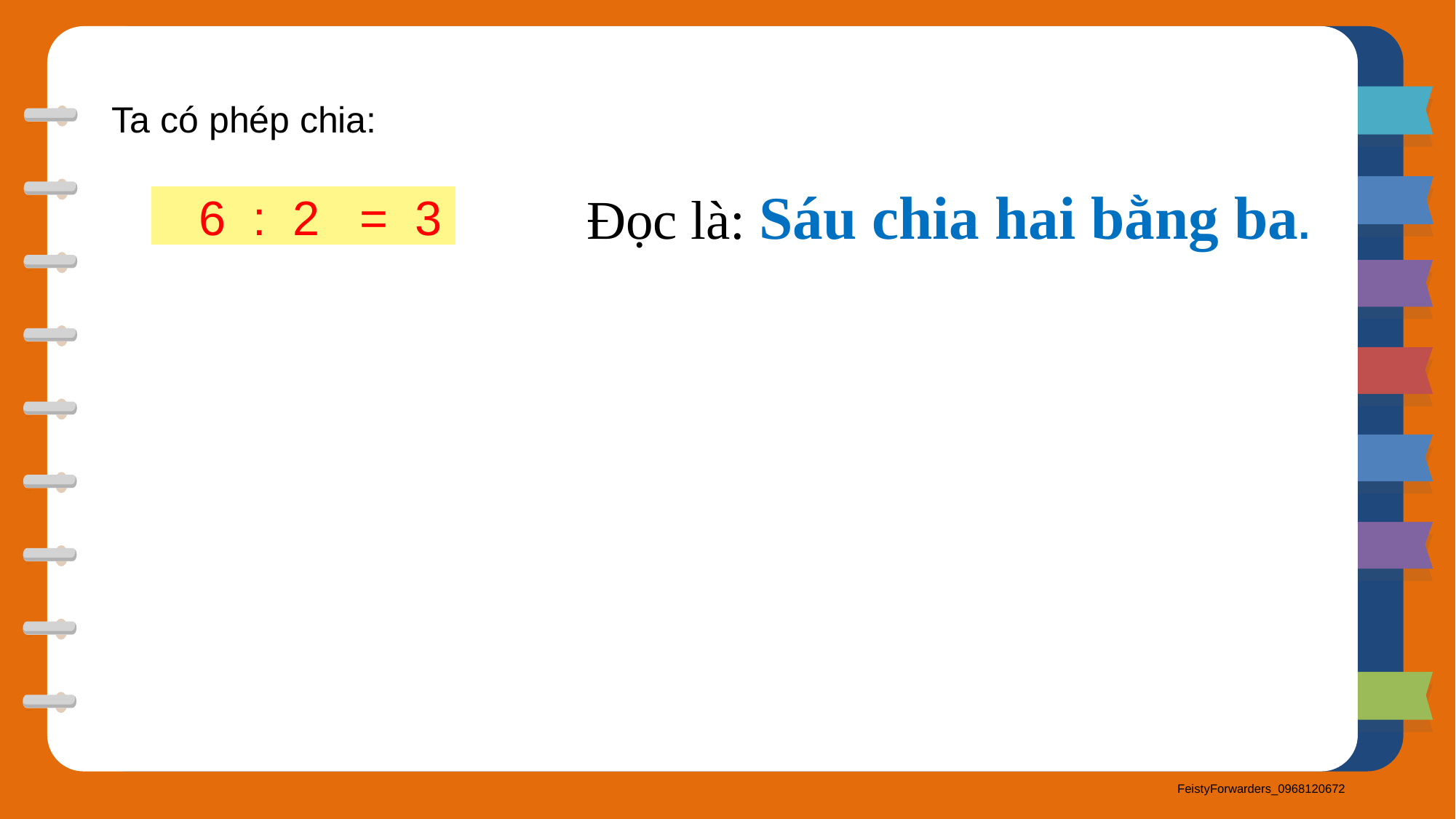

Ta có phép chia:
Đọc là: Sáu chia hai bằng ba.
6  :  2   =  3